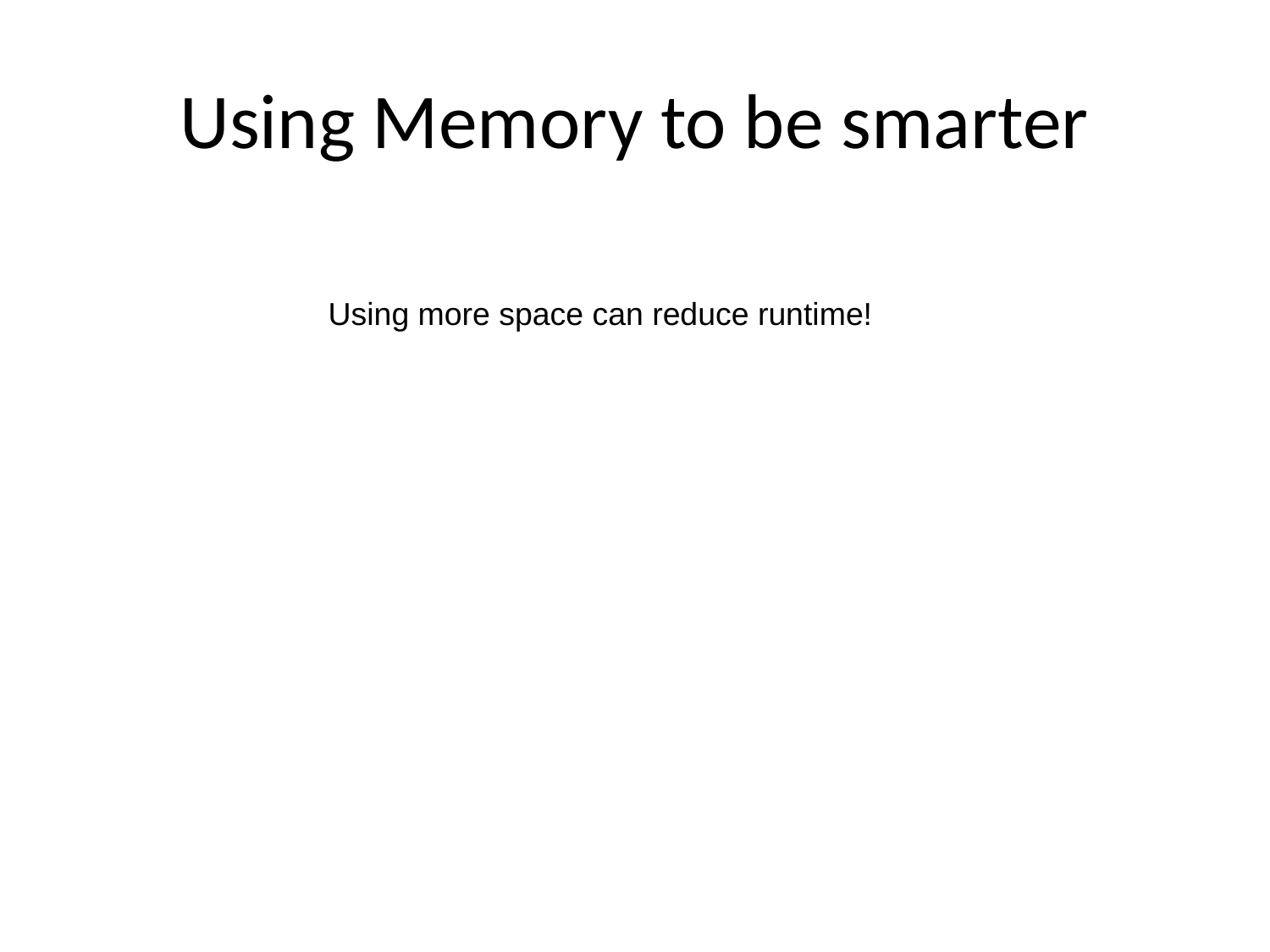

# Using Memory to be smarter
Using more space can reduce runtime!